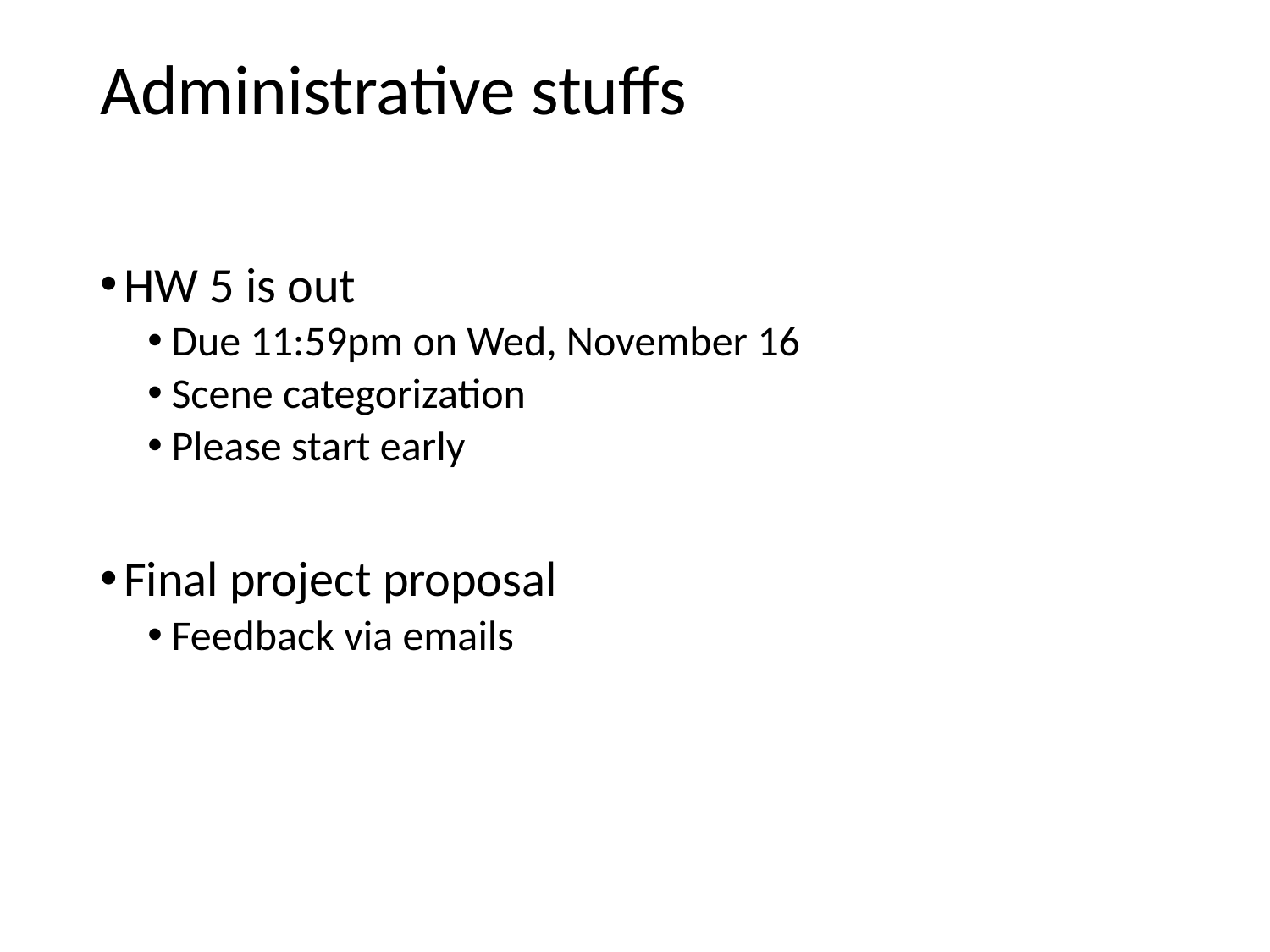

# Administrative stuffs
HW 5 is out
Due 11:59pm on Wed, November 16
Scene categorization
Please start early

Final project proposal
Feedback via emails